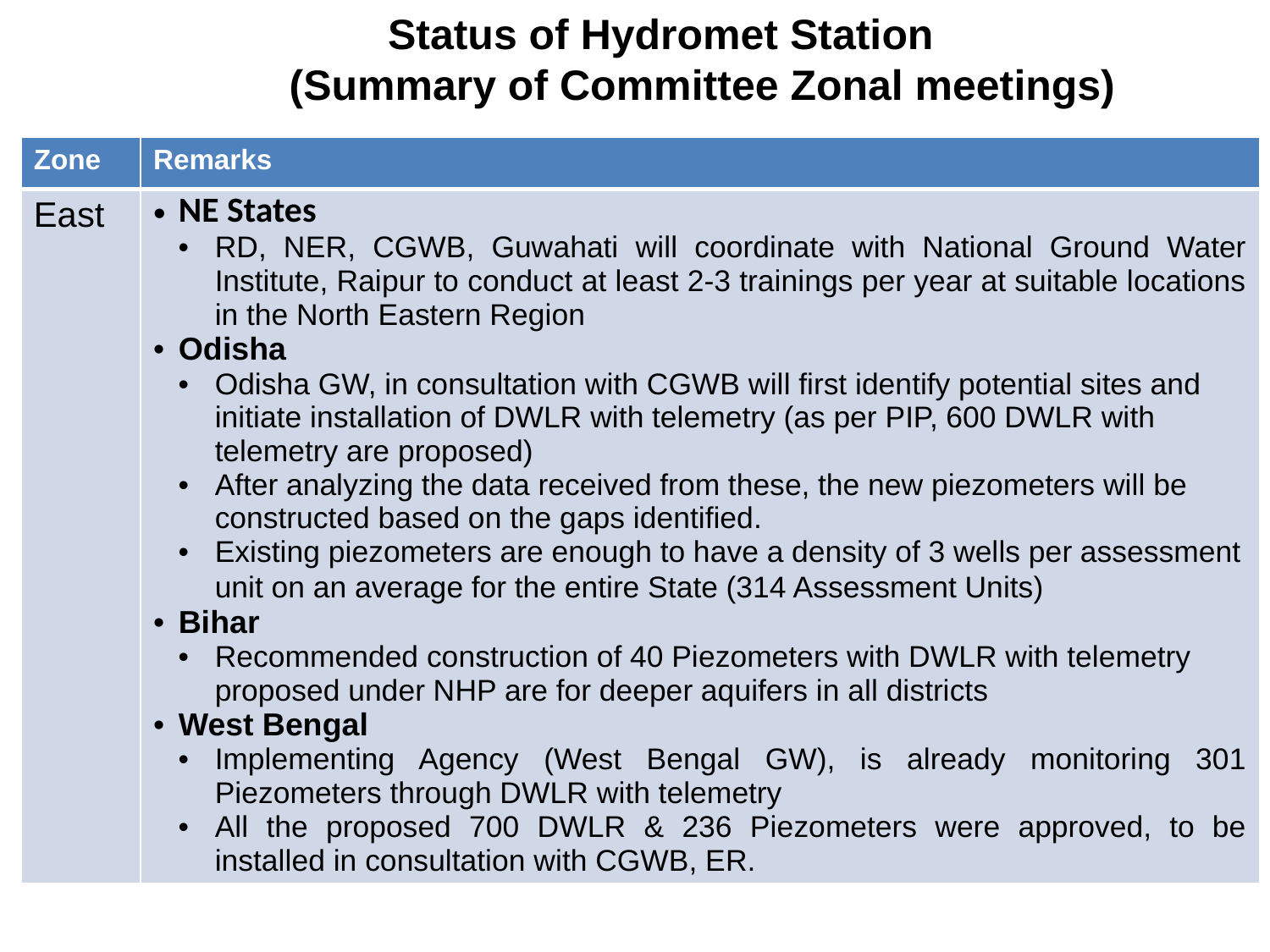

Status of Hydromet Station
(Summary of Committee Zonal meetings)
| Zone | Remarks |
| --- | --- |
| East | NE States RD, NER, CGWB, Guwahati will coordinate with National Ground Water Institute, Raipur to conduct at least 2-3 trainings per year at suitable locations in the North Eastern Region Odisha Odisha GW, in consultation with CGWB will first identify potential sites and initiate installation of DWLR with telemetry (as per PIP, 600 DWLR with telemetry are proposed) After analyzing the data received from these, the new piezometers will be constructed based on the gaps identified. Existing piezometers are enough to have a density of 3 wells per assessment unit on an average for the entire State (314 Assessment Units) Bihar Recommended construction of 40 Piezometers with DWLR with telemetry proposed under NHP are for deeper aquifers in all districts West Bengal Implementing Agency (West Bengal GW), is already monitoring 301 Piezometers through DWLR with telemetry All the proposed 700 DWLR & 236 Piezometers were approved, to be installed in consultation with CGWB, ER. |